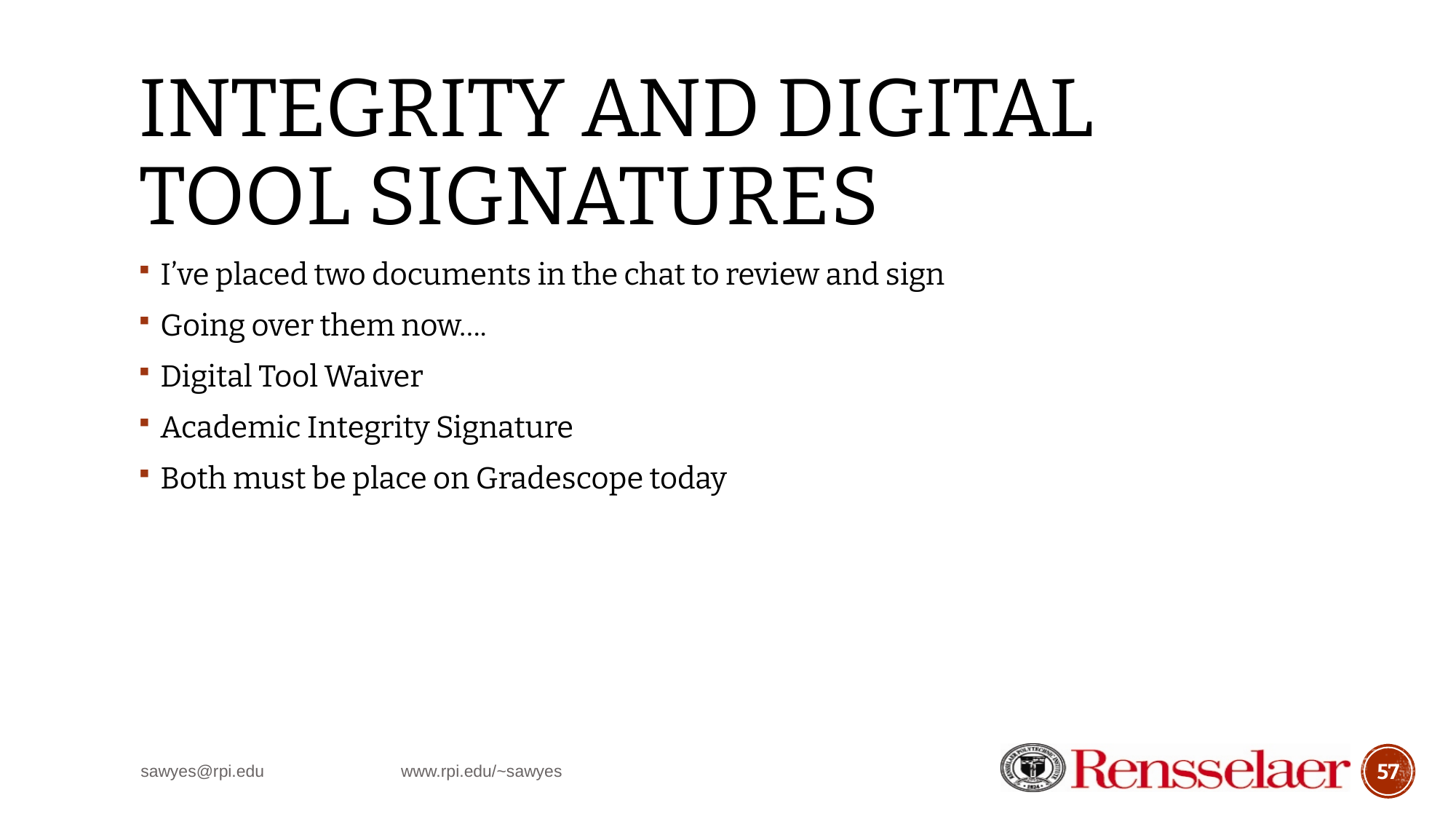

# Integrity and Digital Tool Signatures
I’ve placed two documents in the chat to review and sign
Going over them now….
Digital Tool Waiver
Academic Integrity Signature
Both must be place on Gradescope today
sawyes@rpi.edu                             www.rpi.edu/~sawyes
57